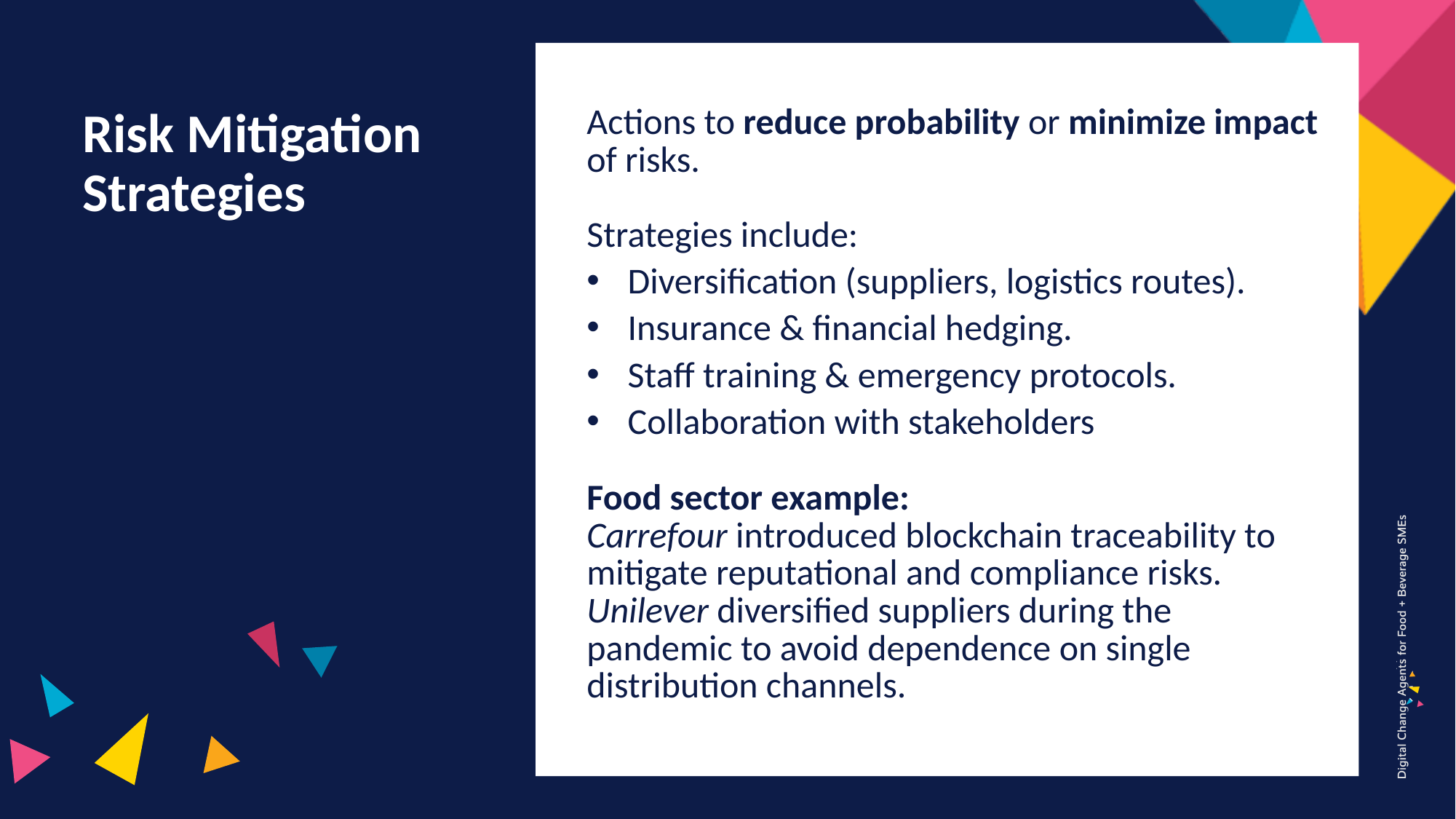

Actions to reduce probability or minimize impact of risks.

Strategies include:
Diversification (suppliers, logistics routes).
Insurance & financial hedging.
Staff training & emergency protocols.
Collaboration with stakeholders.

Food sector example:
Carrefour introduced blockchain traceability to mitigate reputational and compliance risks.
Unilever diversified suppliers during the pandemic to avoid dependence on single distribution channels.

Risk Mitigation Strategies